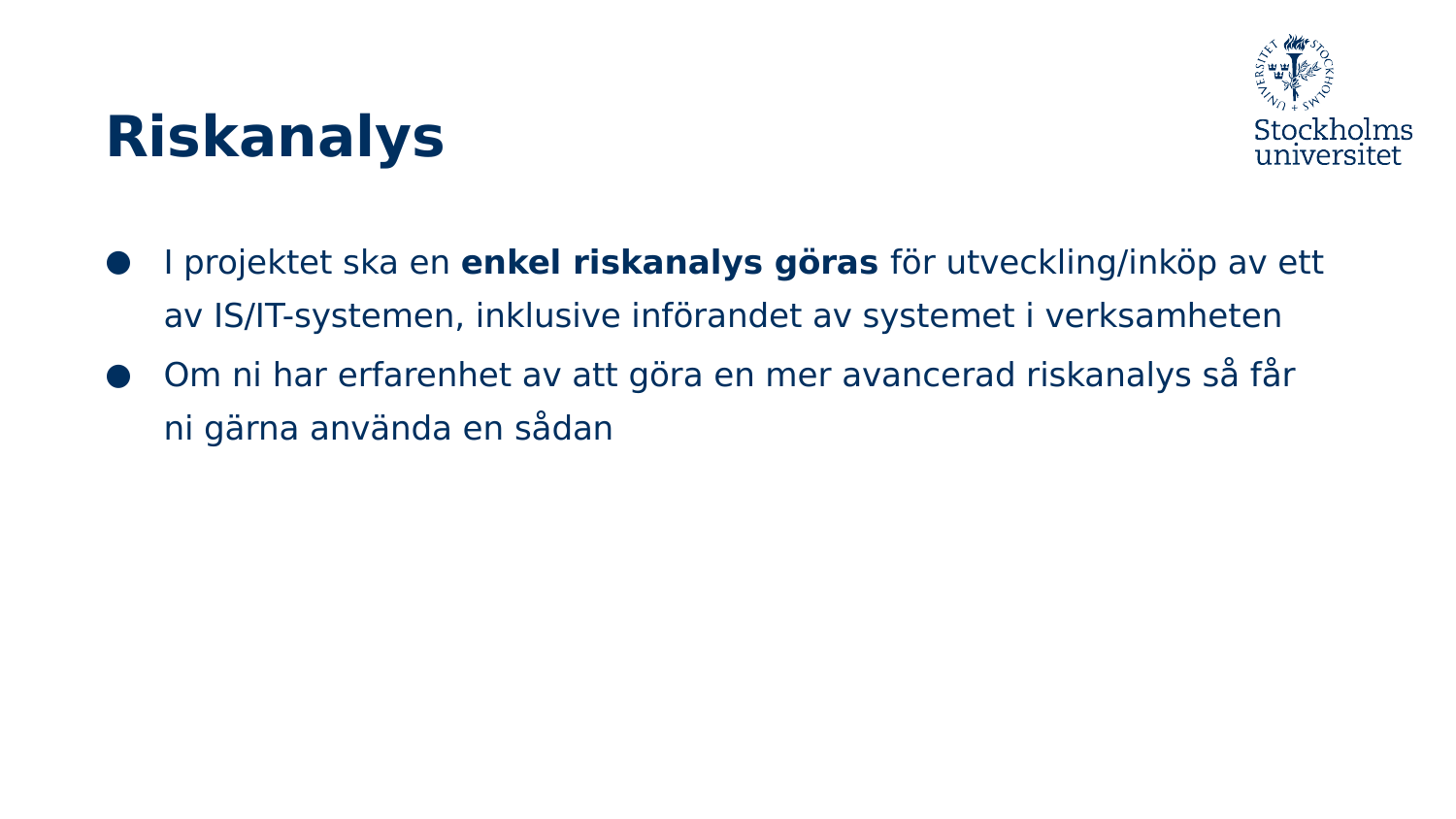

# Riskanalys
I projektet ska en enkel riskanalys göras för utveckling/inköp av ett av IS/IT-systemen, inklusive införandet av systemet i verksamheten
Om ni har erfarenhet av att göra en mer avancerad riskanalys så får ni gärna använda en sådan